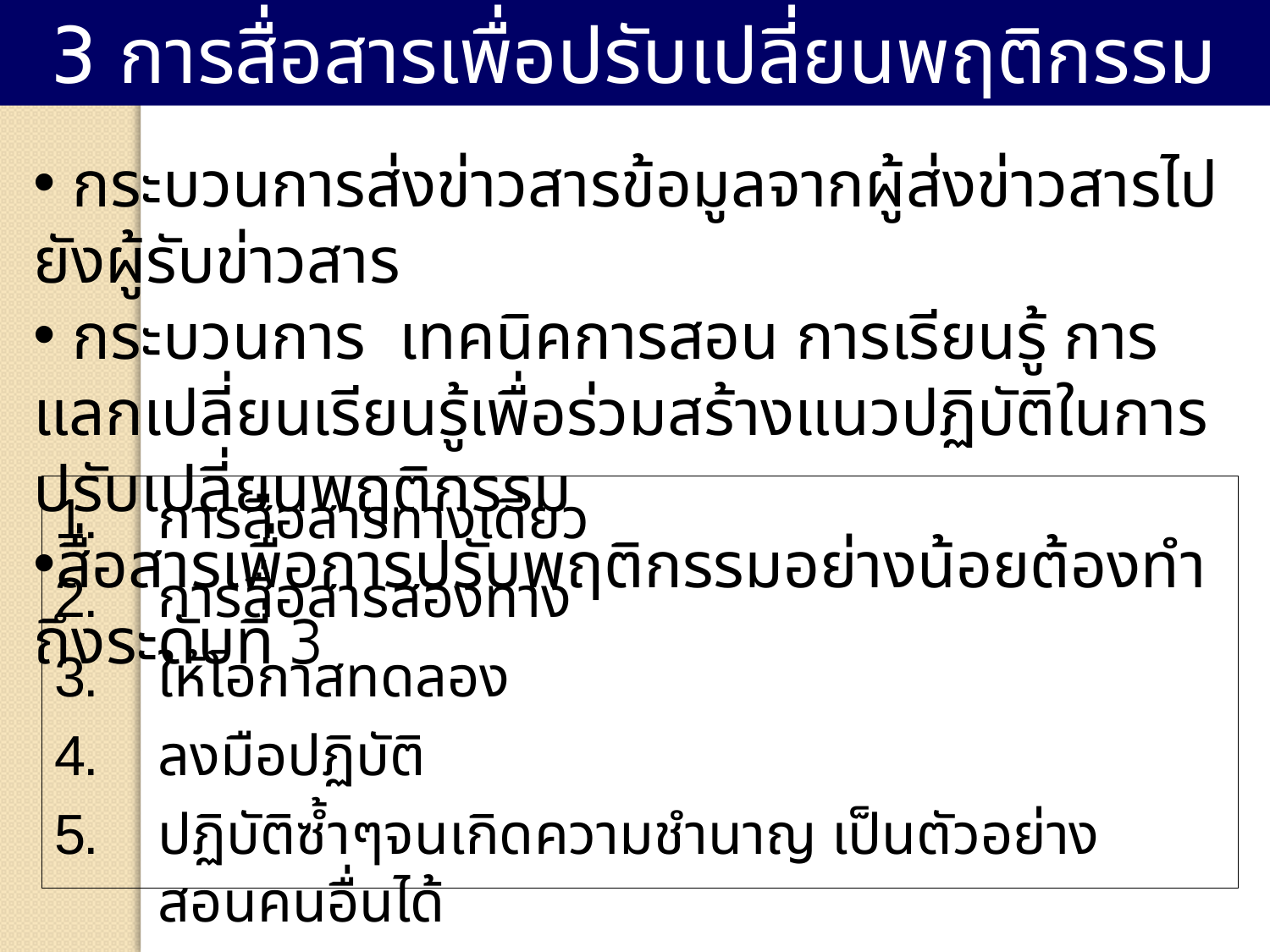

3 การสื่อสารเพื่อปรับเปลี่ยนพฤติกรรม
 กระบวนการส่งข่าวสารข้อมูลจากผู้ส่งข่าวสารไปยังผู้รับข่าวสาร
 กระบวนการ  เทคนิคการสอน การเรียนรู้ การแลกเปลี่ยนเรียนรู้เพื่อร่วมสร้างแนวปฏิบัติในการปรับเปลี่ยนพฤติกรรม
สื่อสารเพื่อการปรับพฤติกรรมอย่างน้อยต้องทำถึงระดับที่ 3

การสื่อสารทางเดียว
การสื่อสารสองทาง
ให้โอกาสทดลอง
ลงมือปฏิบัติ
ปฏิบัติซ้ำๆจนเกิดความชำนาญ เป็นตัวอย่าง  สอนคนอื่นได้